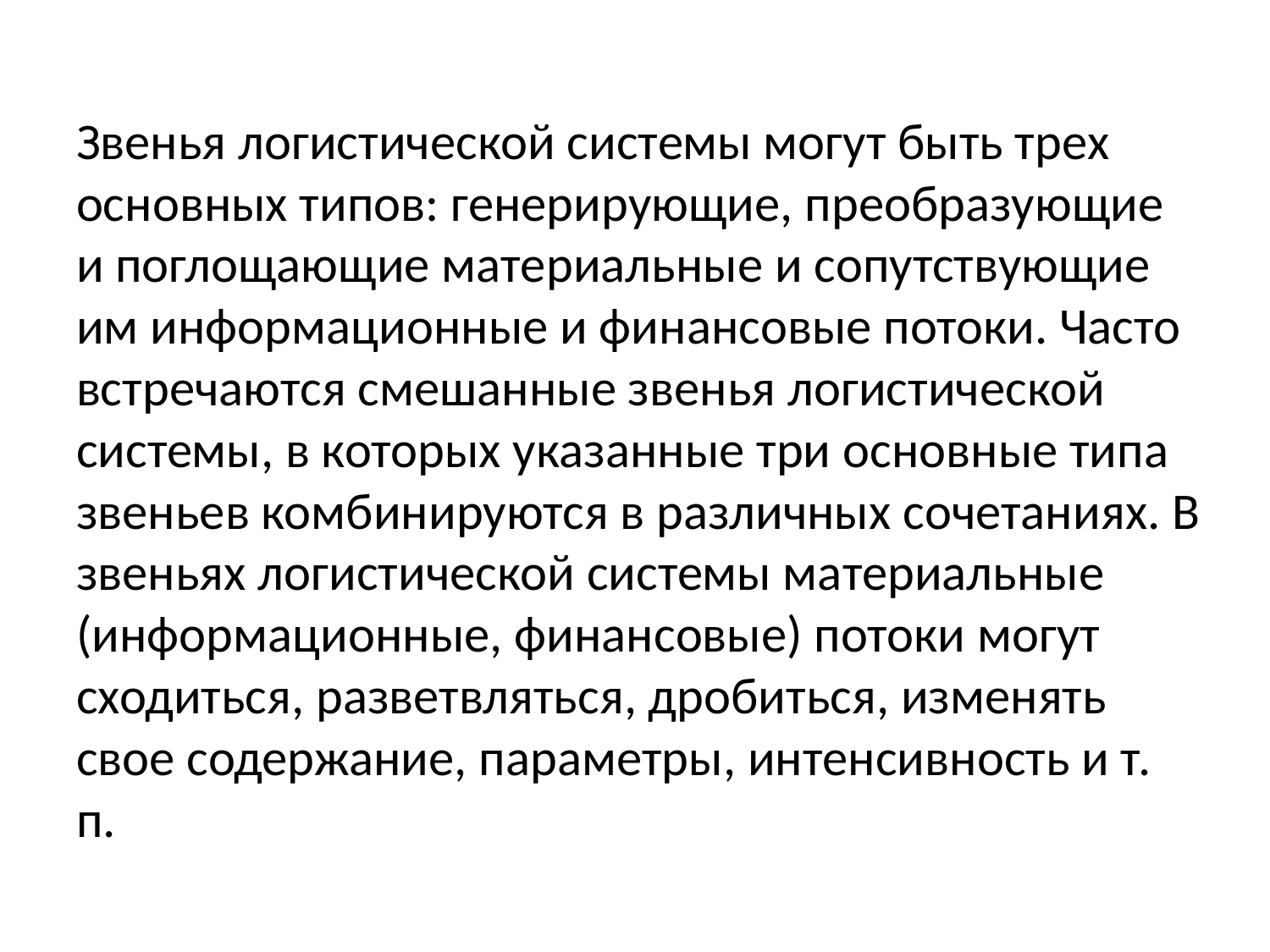

Звенья логистической системы могут быть трех основных типов: генерирующие, преобразующие и поглощающие материальные и сопутствующие им информационные и финансовые потоки. Часто встречаются смешанные звенья логистической системы, в которых указанные три основные типа звеньев комбинируются в различных сочетаниях. В звеньях логистической системы материальные (информационные, финансовые) потоки могут сходиться, разветвляться, дробиться, изменять свое содержание, параметры, интенсивность и т. п.